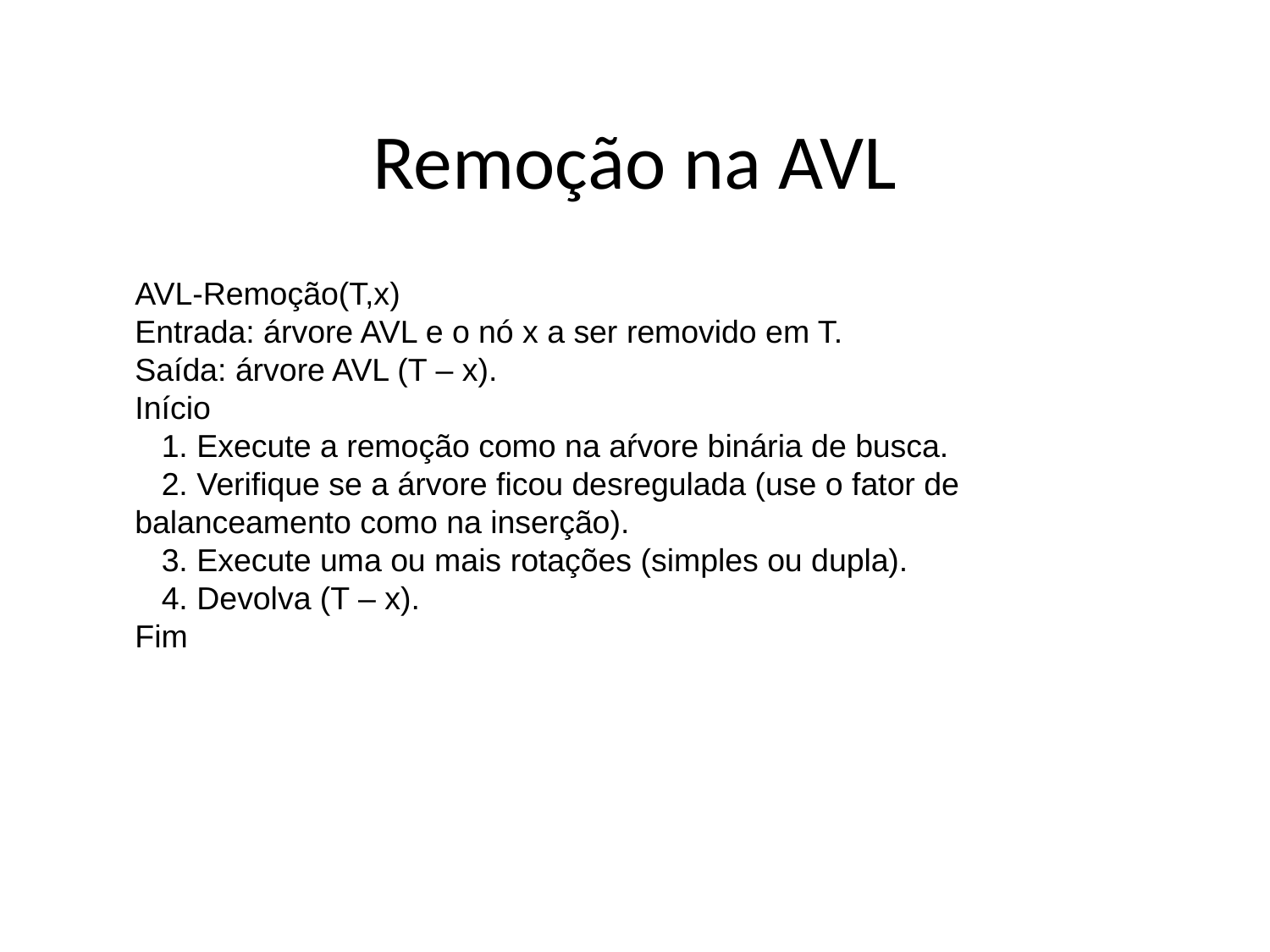

# Remoção na AVL
AVL-Remoção(T,x)
Entrada: árvore AVL e o nó x a ser removido em T.
Saída: árvore AVL (T – x).
Início
   1. Execute a remoção como na aŕvore binária de busca.
   2. Verifique se a árvore ficou desregulada (use o fator de
balanceamento como na inserção).
   3. Execute uma ou mais rotações (simples ou dupla).
   4. Devolva (T – x).
Fim